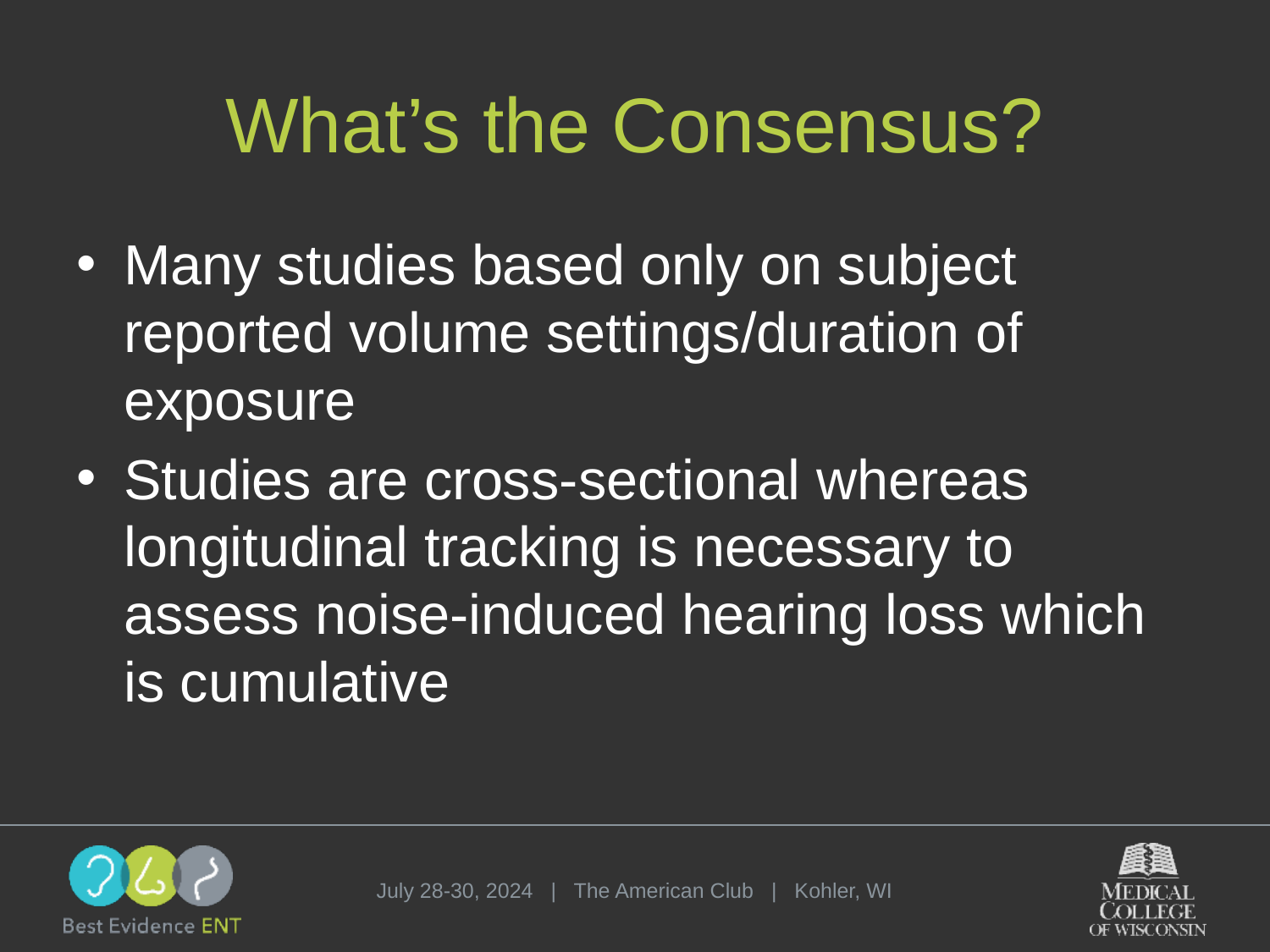

# What’s the Consensus?
Many studies based only on subject reported volume settings/duration of exposure
Studies are cross-sectional whereas longitudinal tracking is necessary to assess noise-induced hearing loss which is cumulative
July 28-30, 2024   |   The American Club   |   Kohler, WI